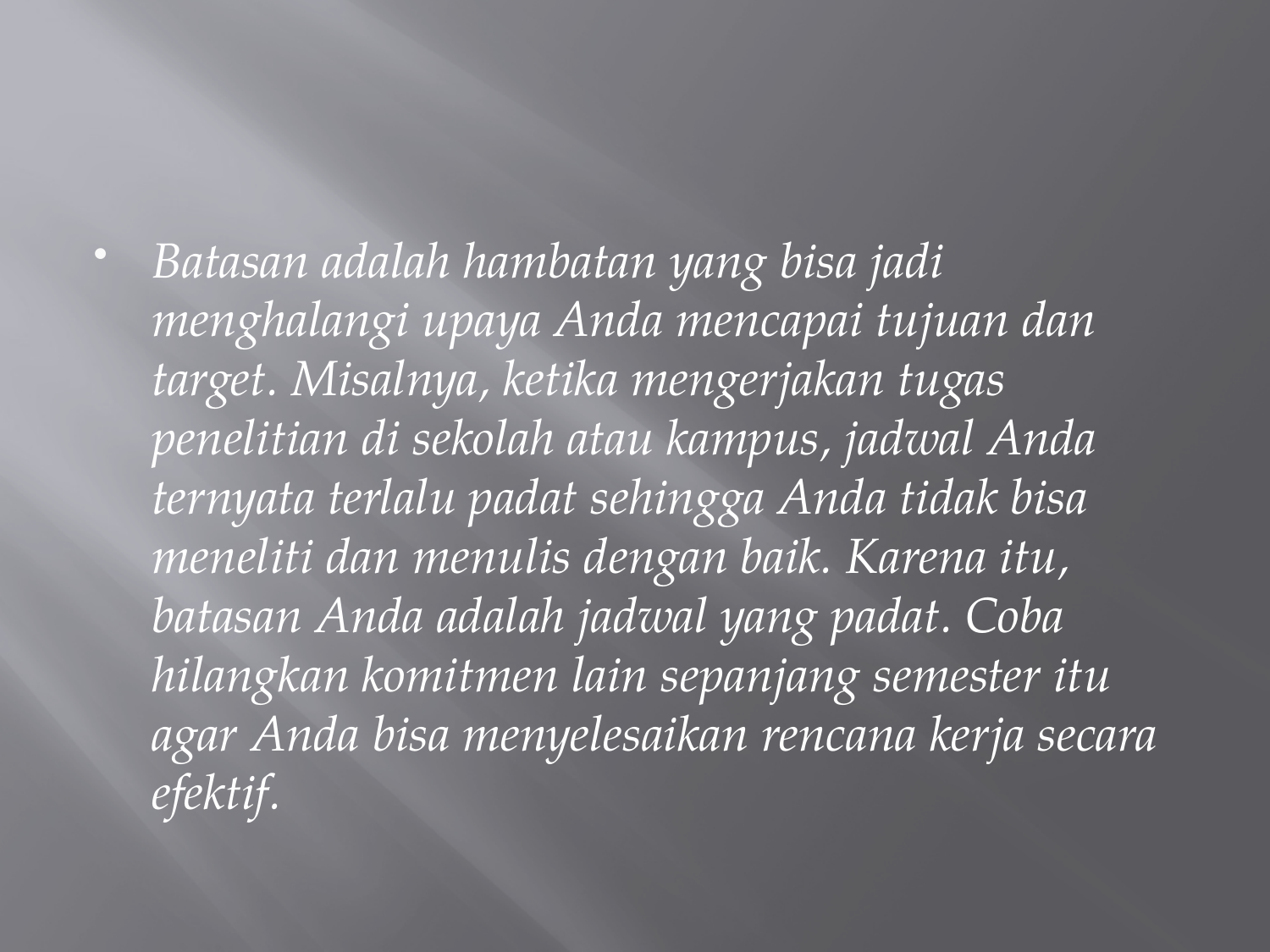

#
Batasan adalah hambatan yang bisa jadi menghalangi upaya Anda mencapai tujuan dan target. Misalnya, ketika mengerjakan tugas penelitian di sekolah atau kampus, jadwal Anda ternyata terlalu padat sehingga Anda tidak bisa meneliti dan menulis dengan baik. Karena itu, batasan Anda adalah jadwal yang padat. Coba hilangkan komitmen lain sepanjang semester itu agar Anda bisa menyelesaikan rencana kerja secara efektif.